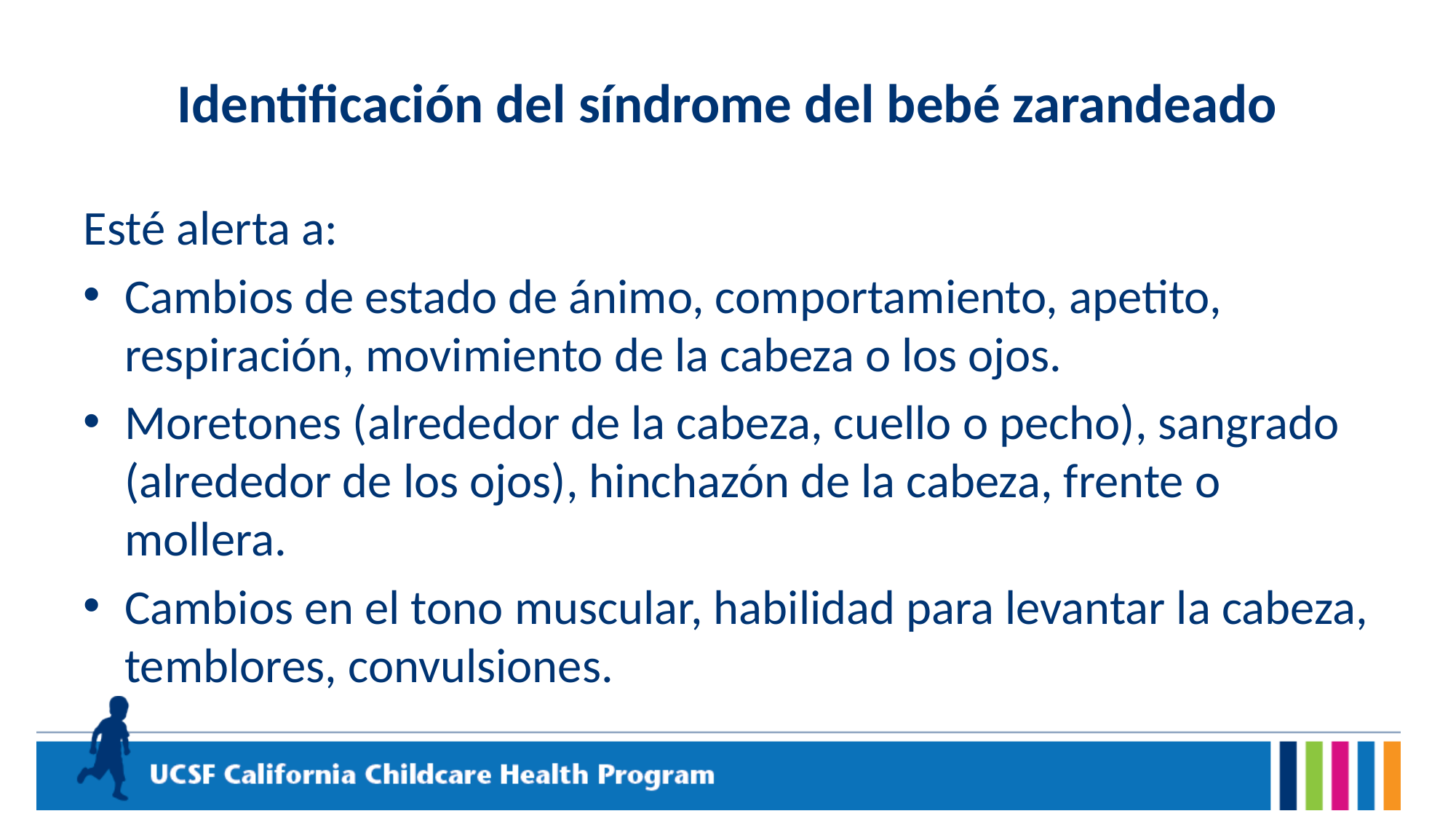

# Identificación del síndrome del bebé zarandeado
Esté alerta a:
Cambios de estado de ánimo, comportamiento, apetito, respiración, movimiento de la cabeza o los ojos.
Moretones (alrededor de la cabeza, cuello o pecho), sangrado (alrededor de los ojos), hinchazón de la cabeza, frente o mollera.
Cambios en el tono muscular, habilidad para levantar la cabeza, temblores, convulsiones.